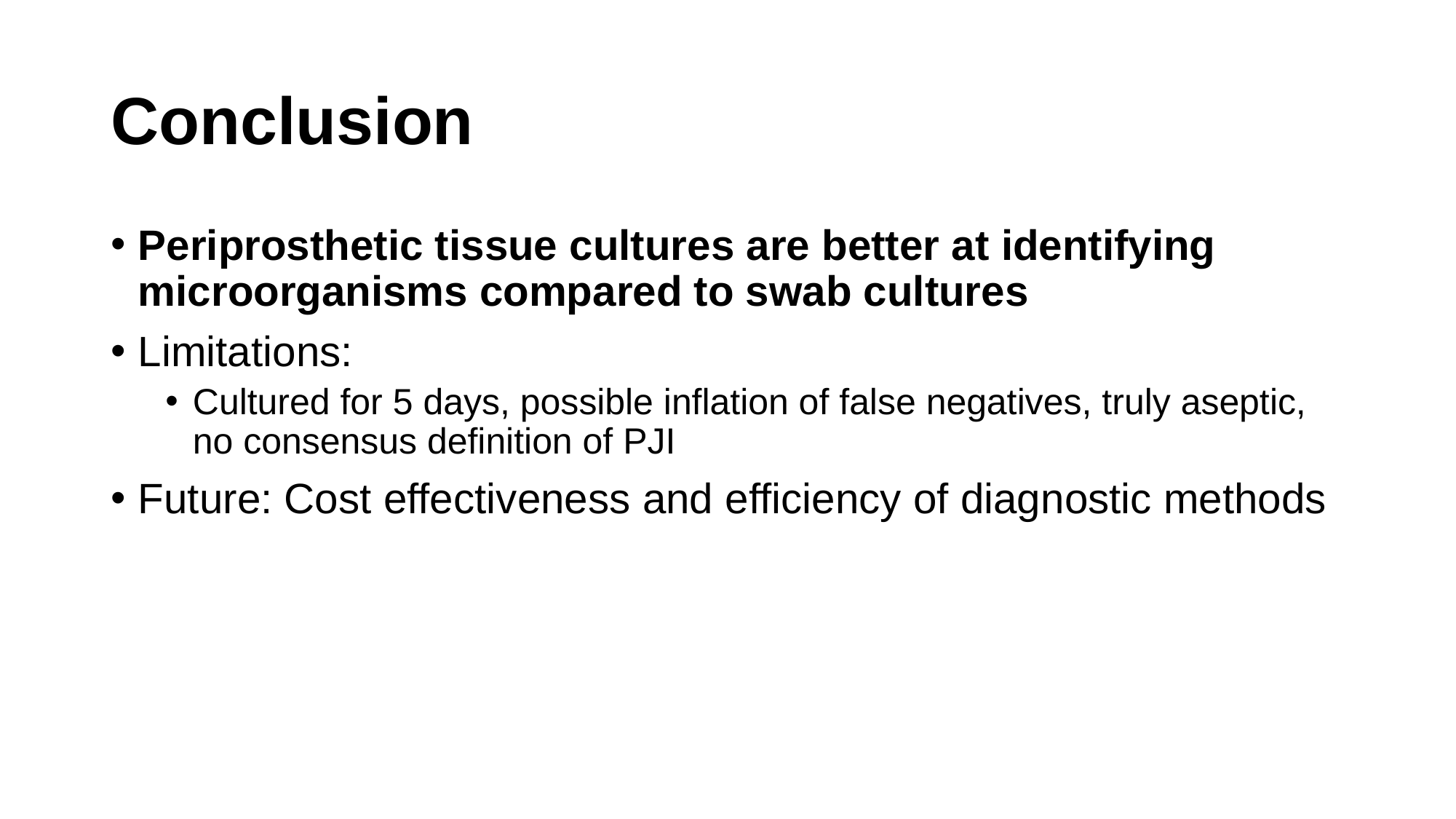

# Conclusion
Periprosthetic tissue cultures are better at identifying microorganisms compared to swab cultures
Limitations:
Cultured for 5 days, possible inflation of false negatives, truly aseptic, no consensus definition of PJI
Future: Cost effectiveness and efficiency of diagnostic methods